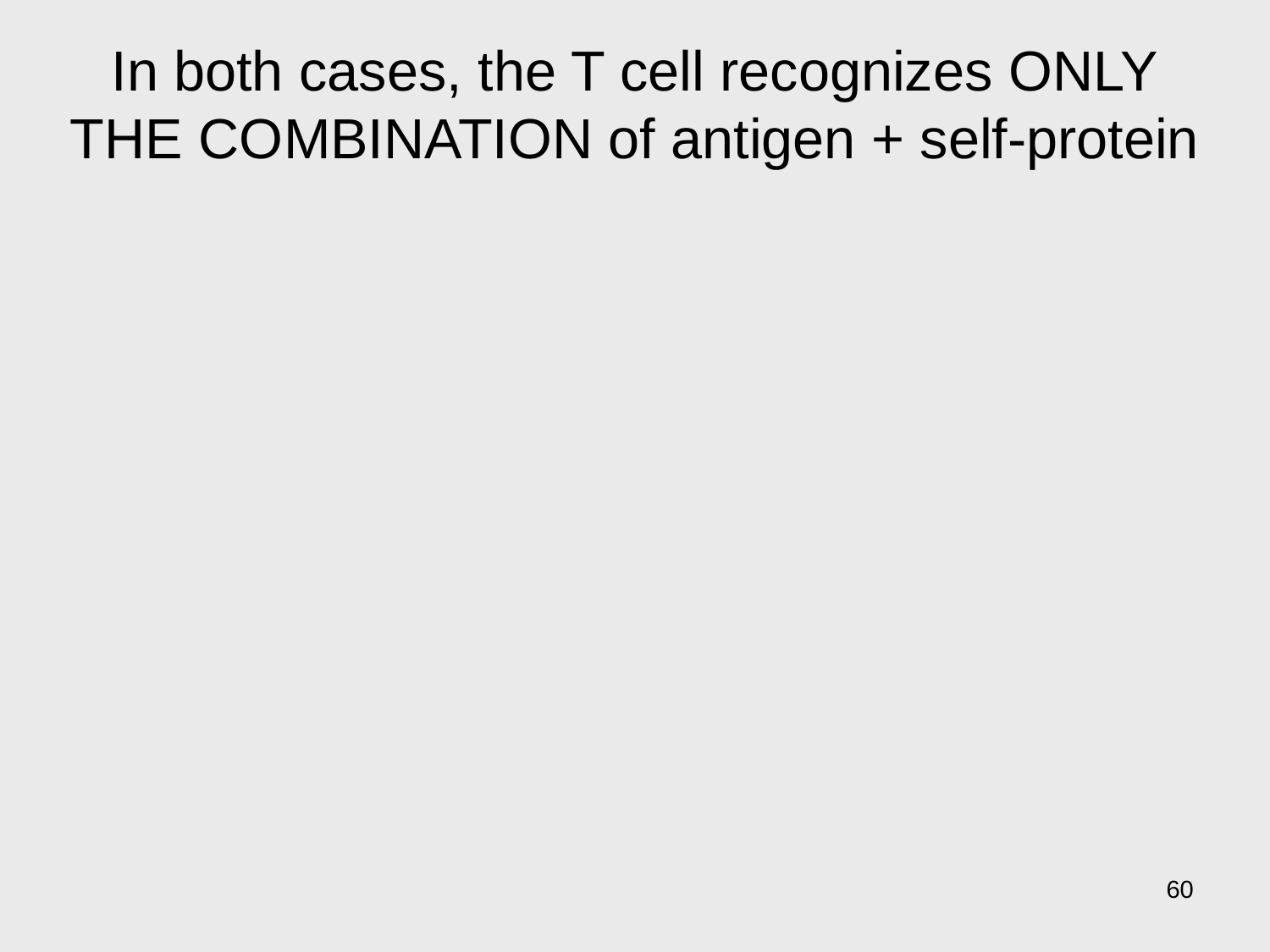

# In both cases, the T cell recognizes ONLY THE COMBINATION of antigen + self-protein
60